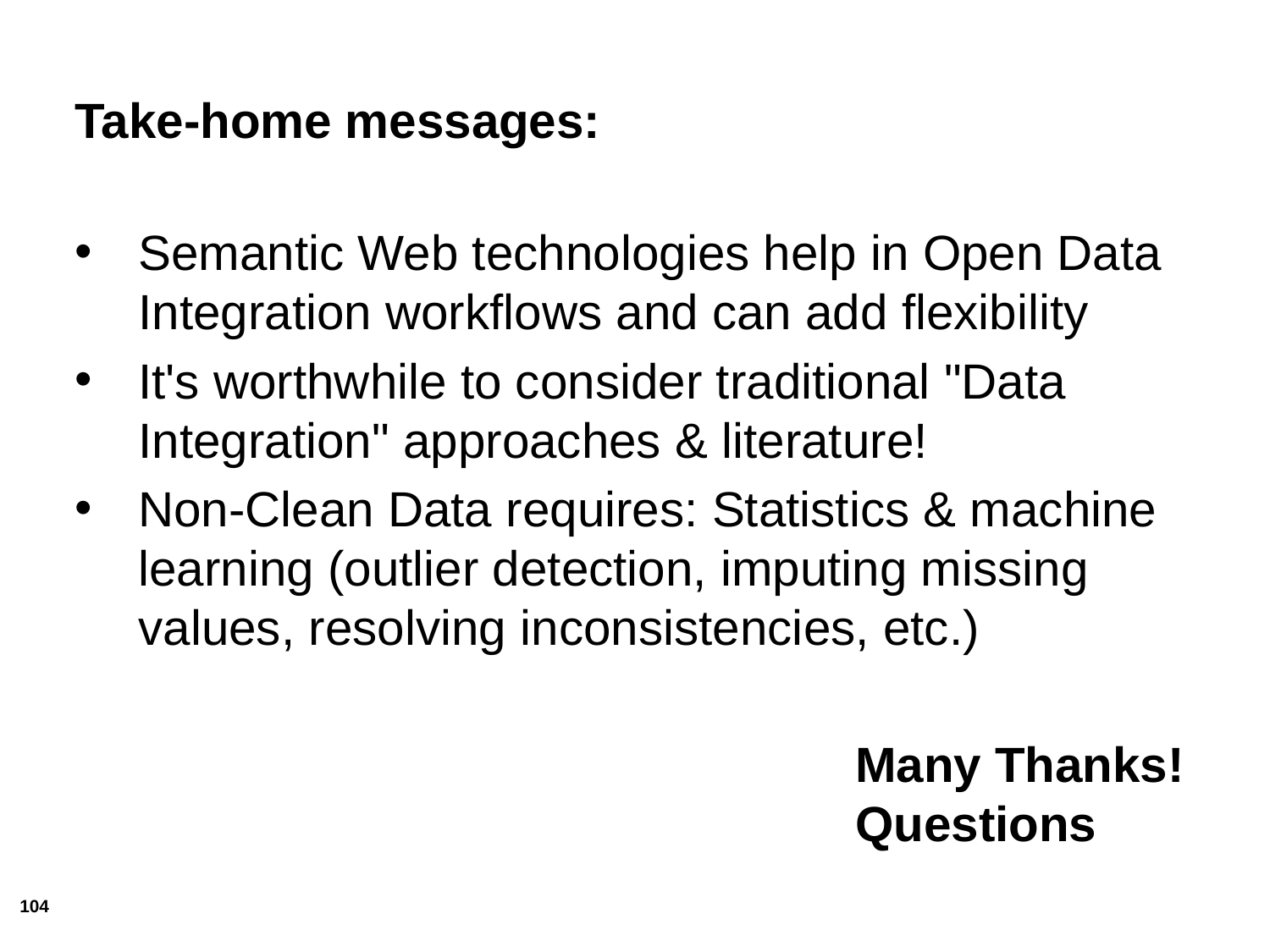

# Take-home messages:
Semantic Web technologies help in Open Data Integration workflows and can add flexibility
It's worthwhile to consider traditional "Data Integration" approaches & literature!
Non-Clean Data requires: Statistics & machine learning (outlier detection, imputing missing values, resolving inconsistencies, etc.)
Many Thanks!
Questions